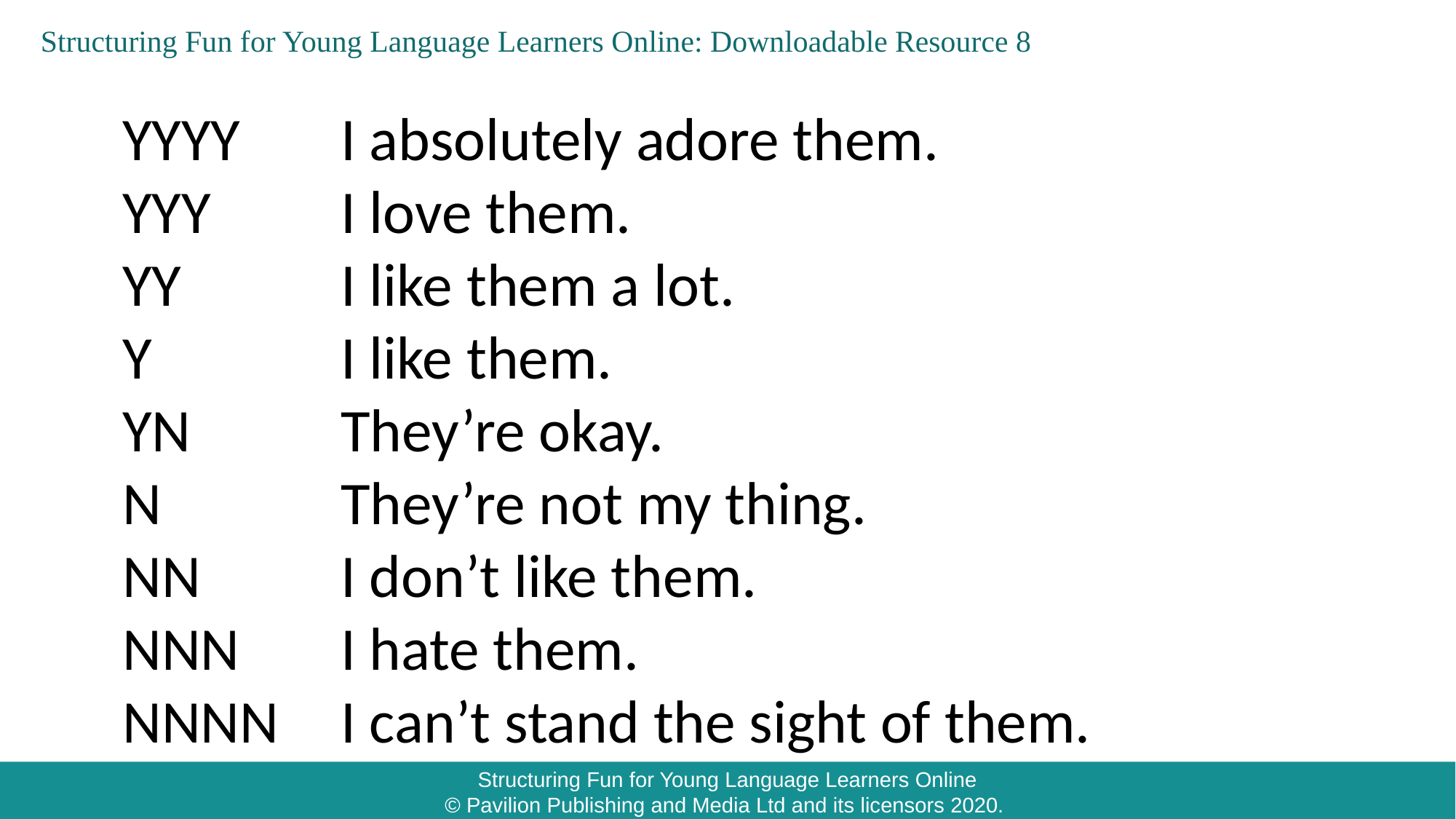

YYYY 	I absolutely adore them.
YYY	 	I love them.
YY		I like them a lot.
Y 		I like them.
YN 		They’re okay.
N 		They’re not my thing.
NN 		I don’t like them.
NNN 	I hate them.
NNNN 	I can’t stand the sight of them.